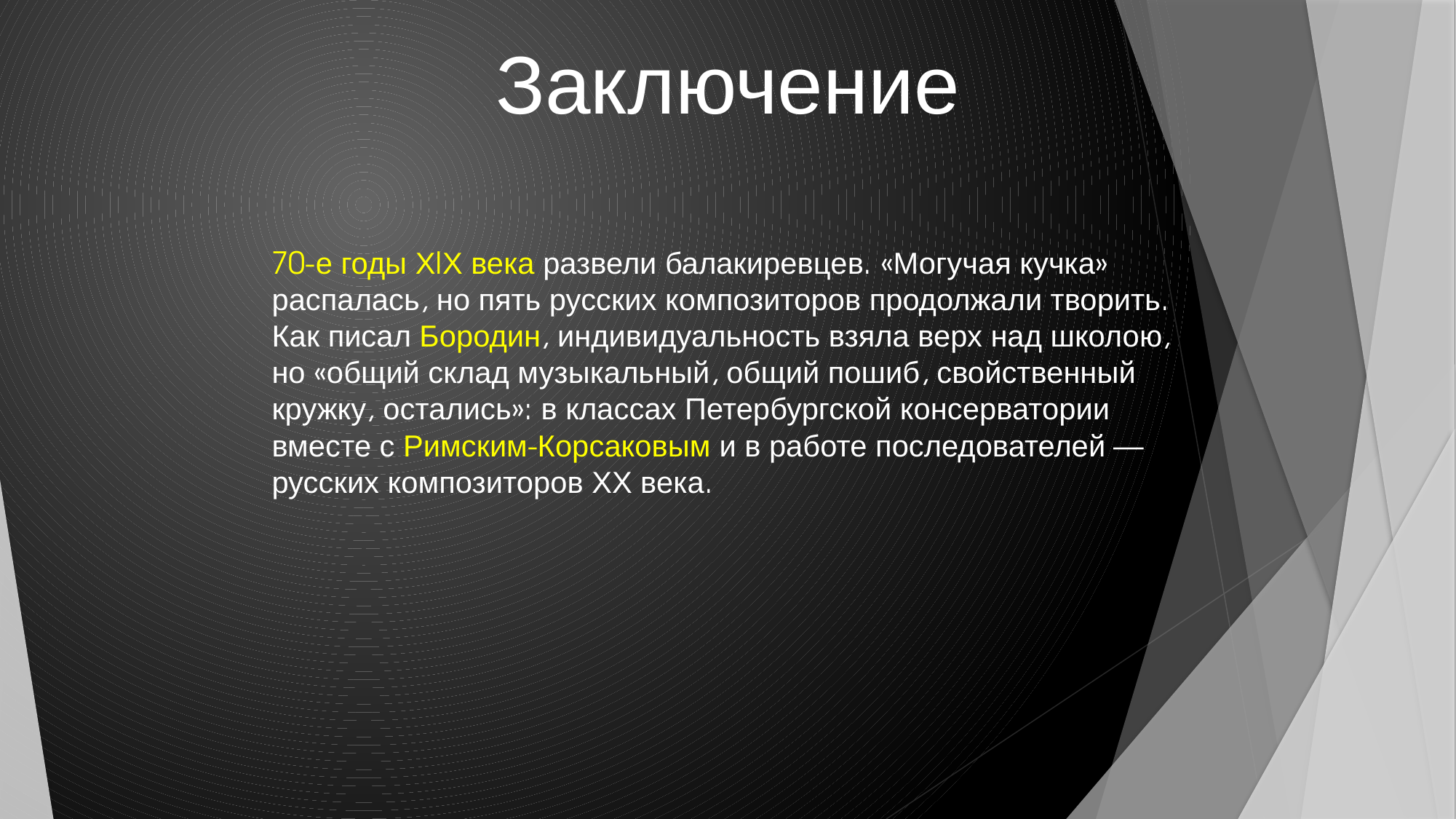

# Заключение
70-е годы ХIХ века развели балакиревцев. «Могучая кучка» распалась, но пять русских композиторов продолжали творить. Как писал Бородин, индивидуальность взяла верх над школою, но «общий склад музыкальный, общий пошиб, свойственный кружку, остались»: в классах Петербургской консерватории вместе с Римским-Корсаковым и в работе последователей — русских композиторов ХХ века.